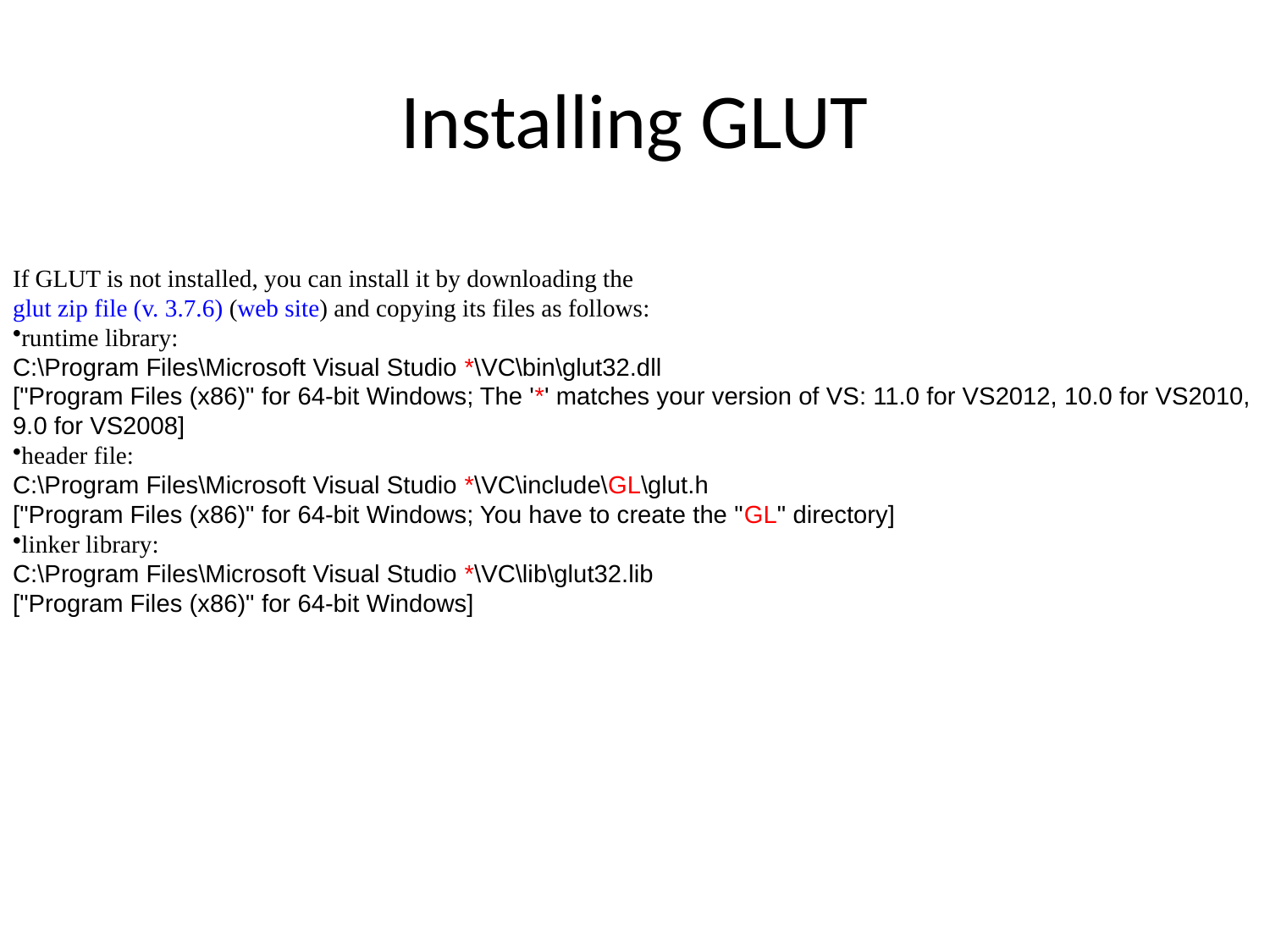

# Installing GLUT
If GLUT is not installed, you can install it by downloading the
glut zip file (v. 3.7.6) (web site) and copying its files as follows:
runtime library:
C:\Program Files\Microsoft Visual Studio *\VC\bin\glut32.dll
["Program Files (x86)" for 64-bit Windows; The '*' matches your version of VS: 11.0 for VS2012, 10.0 for VS2010, 9.0 for VS2008]
header file:
C:\Program Files\Microsoft Visual Studio *\VC\include\GL\glut.h
["Program Files (x86)" for 64-bit Windows; You have to create the "GL" directory]
linker library:
C:\Program Files\Microsoft Visual Studio *\VC\lib\glut32.lib
["Program Files (x86)" for 64-bit Windows]